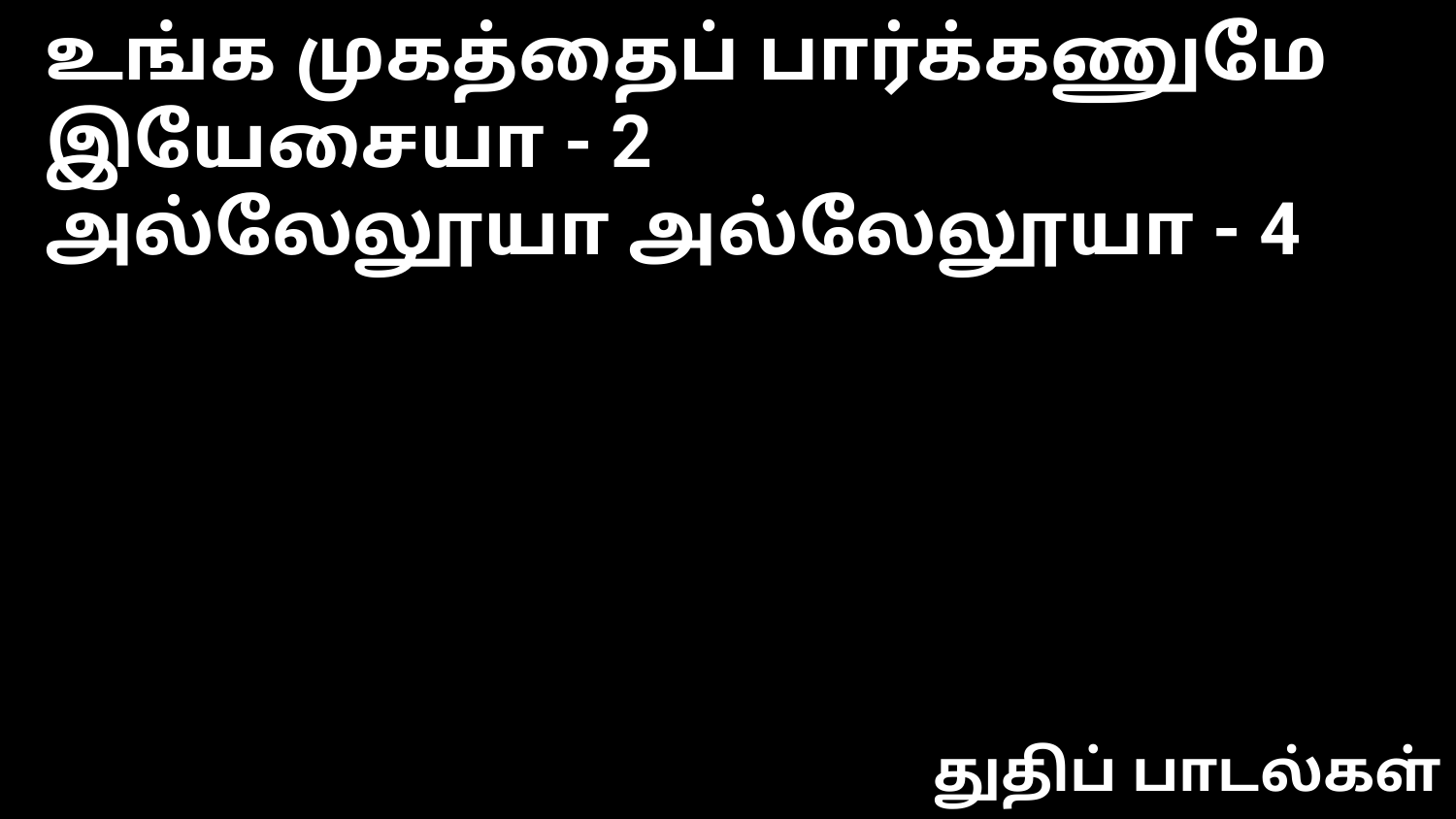

உங்க முகத்தைப் பார்க்கணுமே இயேசையா - 2
அல்லேலூயா அல்லேலூயா - 4

துதிப் பாடல்கள்